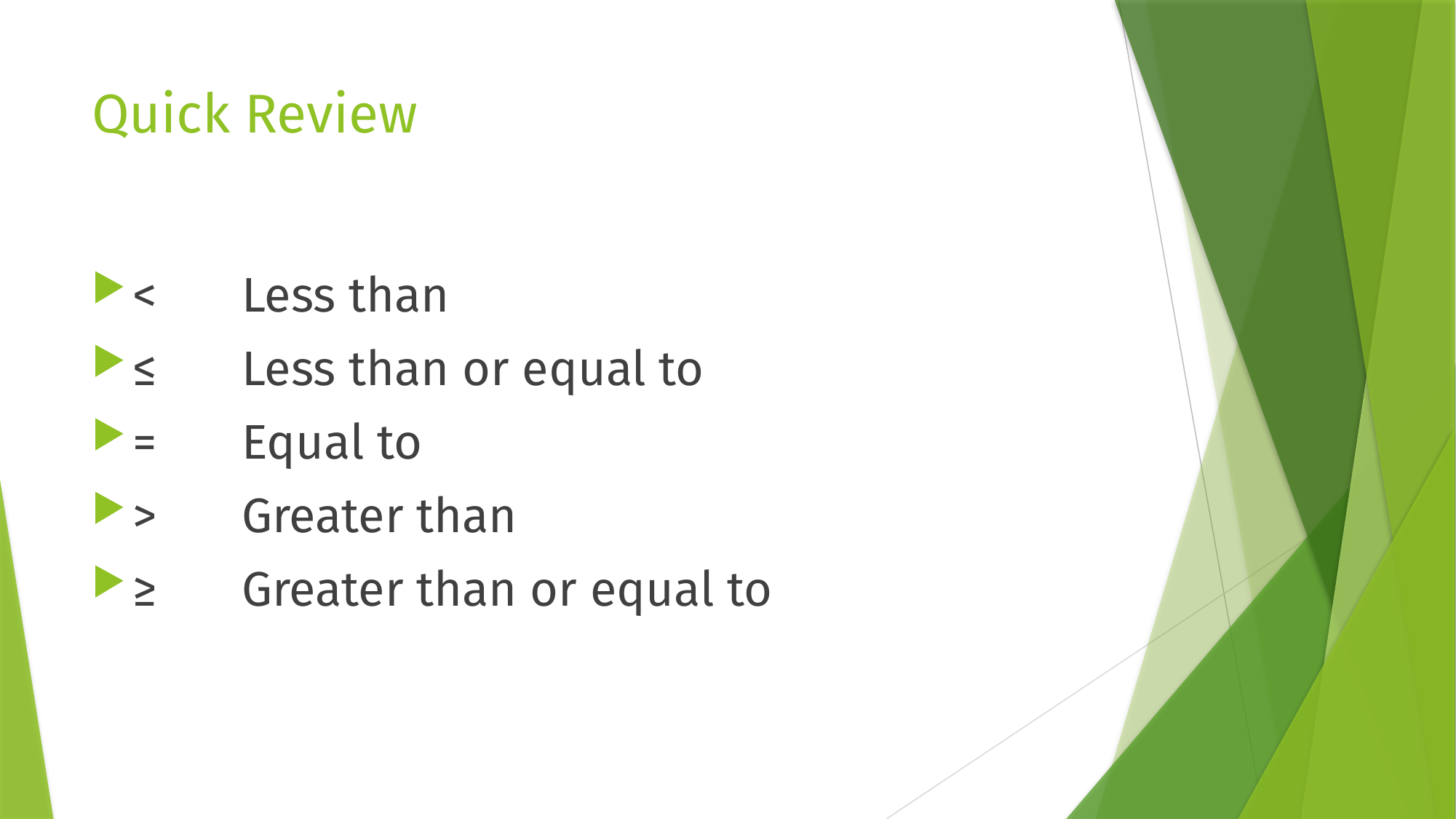

# Quick Review
<	Less than
≤	Less than or equal to
=	Equal to
>	Greater than
≥	Greater than or equal to